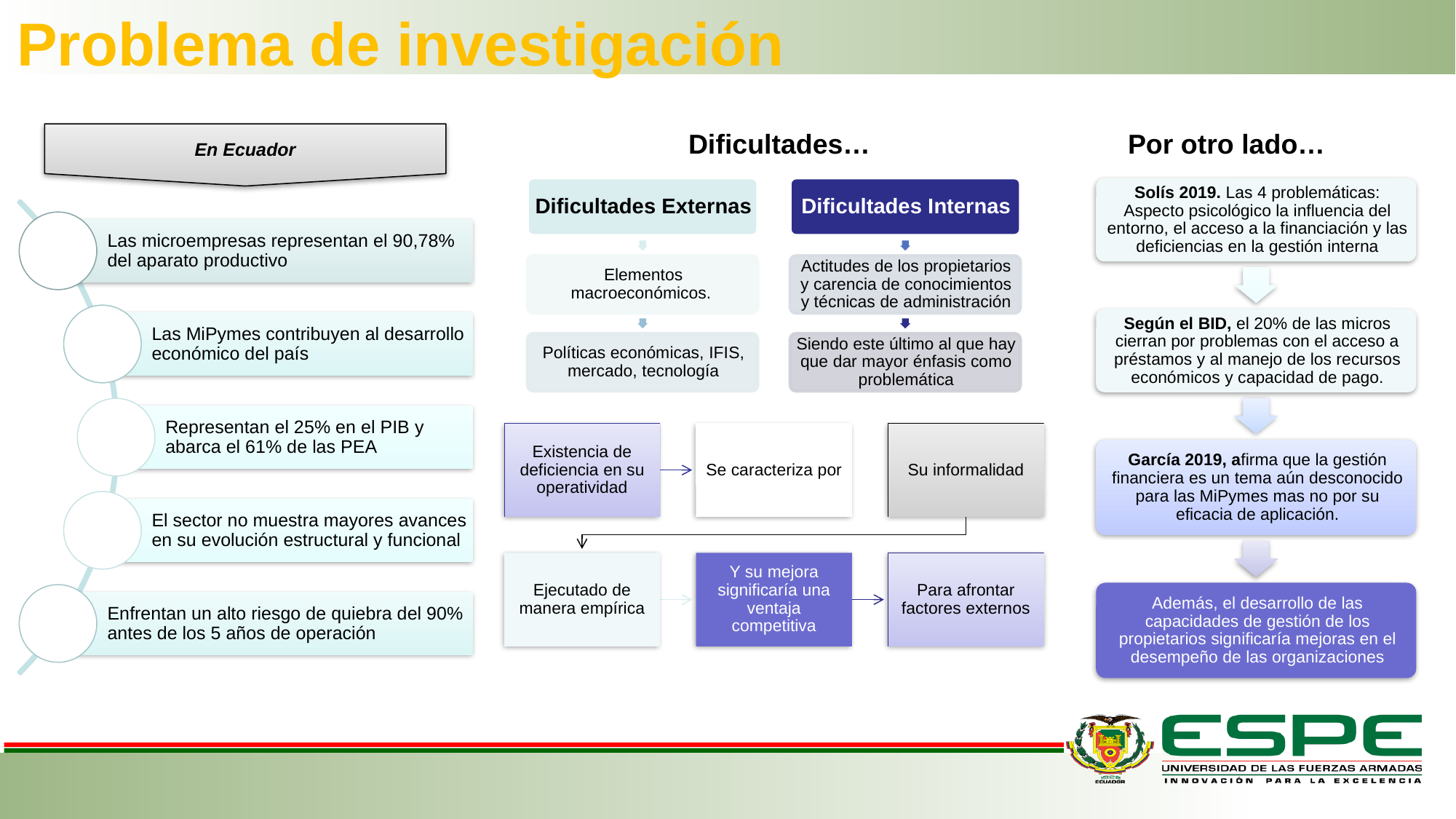

Problema de investigación
Dificultades…
Por otro lado…
En Ecuador
Dificultades Externas
Elementos macroeconómicos.
Políticas económicas, IFIS, mercado, tecnología
Dificultades Internas
Actitudes de los propietarios y carencia de conocimientos y técnicas de administración
Siendo este último al que hay que dar mayor énfasis como problemática
Solís 2019. Las 4 problemáticas: Aspecto psicológico la influencia del entorno, el acceso a la financiación y las deficiencias en la gestión interna

Según el BID, el 20% de las micros cierran por problemas con el acceso a préstamos y al manejo de los recursos económicos y capacidad de pago.

García 2019, afirma que la gestión financiera es un tema aún desconocido para las MiPymes mas no por su eficacia de aplicación.

Además, el desarrollo de las capacidades de gestión de los propietarios significaría mejoras en el desempeño de las organizaciones
Las microempresas representan el 90,78% del aparato productivo
Las MiPymes contribuyen al desarrollo económico del país
Representan el 25% en el PIB y abarca el 61% de las PEA
El sector no muestra mayores avances en su evolución estructural y funcional
Enfrentan un alto riesgo de quiebra del 90% antes de los 5 años de operación

Existencia de deficiencia en su operatividad

Se caracteriza por

Su informalidad

Ejecutado de manera empírica

Y su mejora significaría una ventaja competitiva
Para afrontar factores externos